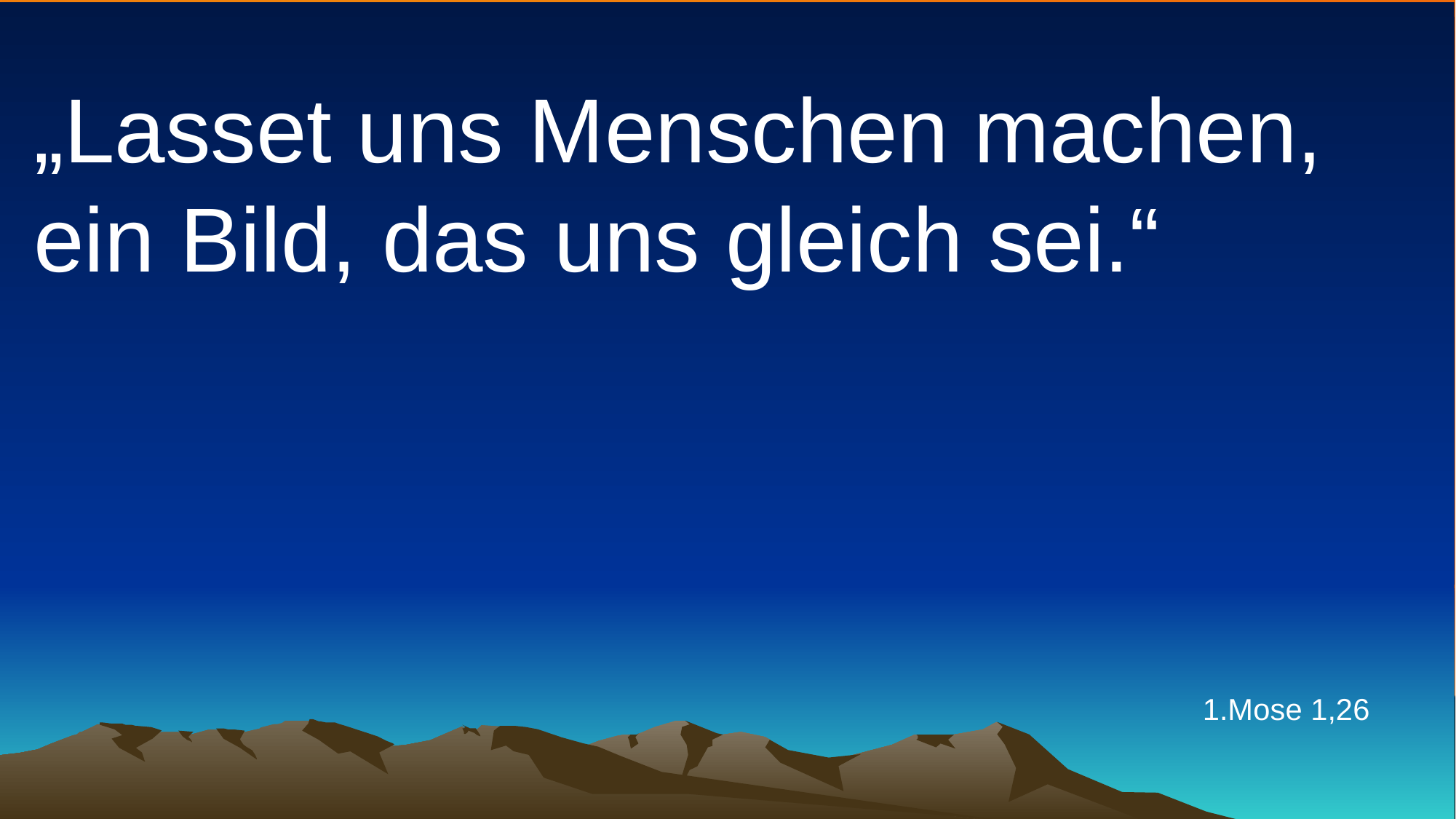

# „Lasset uns Menschen machen, ein Bild, das uns gleich sei.“
1.Mose 1,26